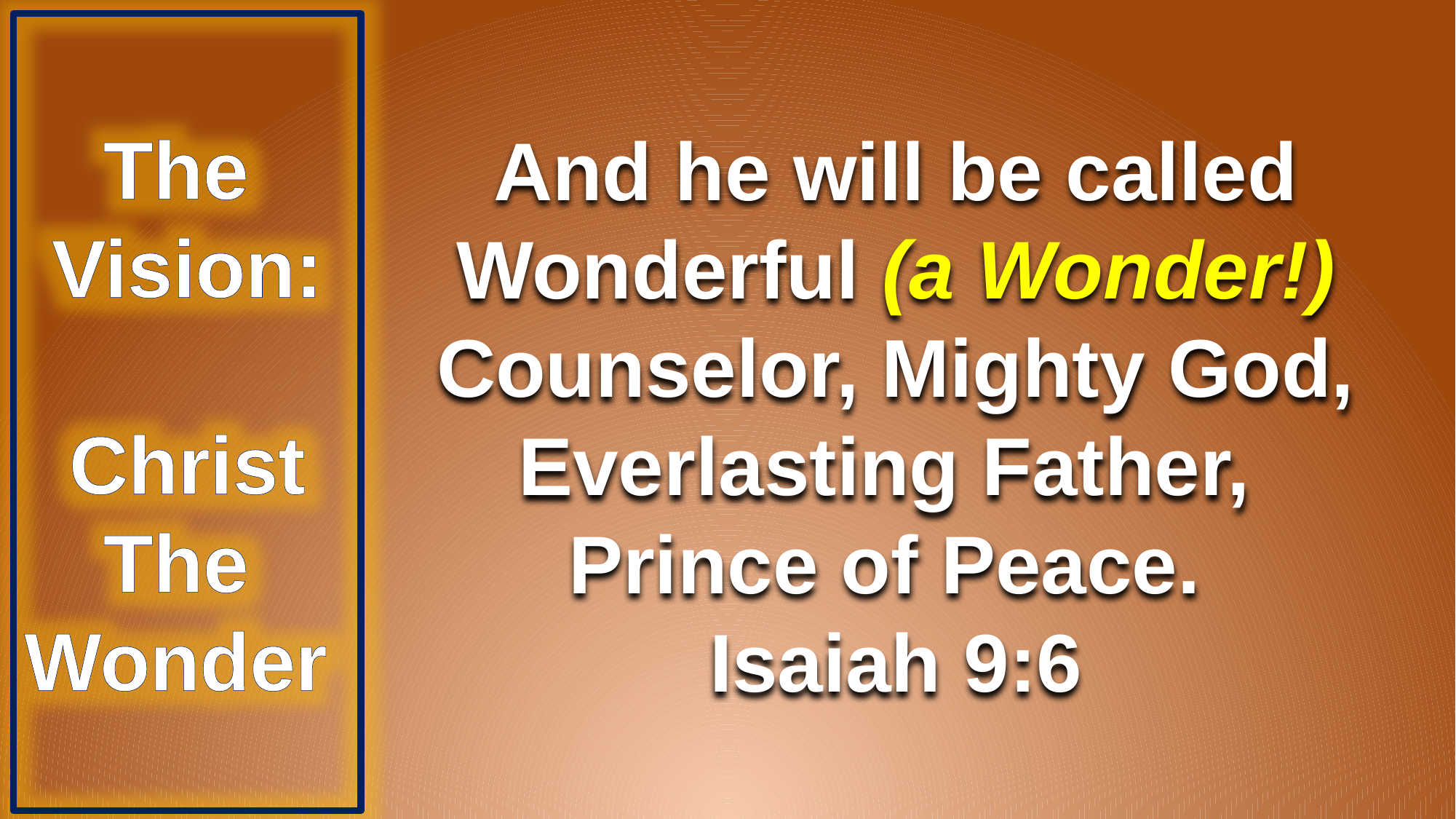

The
Vision:

Christ
The
Wonder

And he will be called Wonderful (a Wonder!) Counselor, Mighty God, Everlasting Father,
Prince of Peace.
Isaiah 9:6